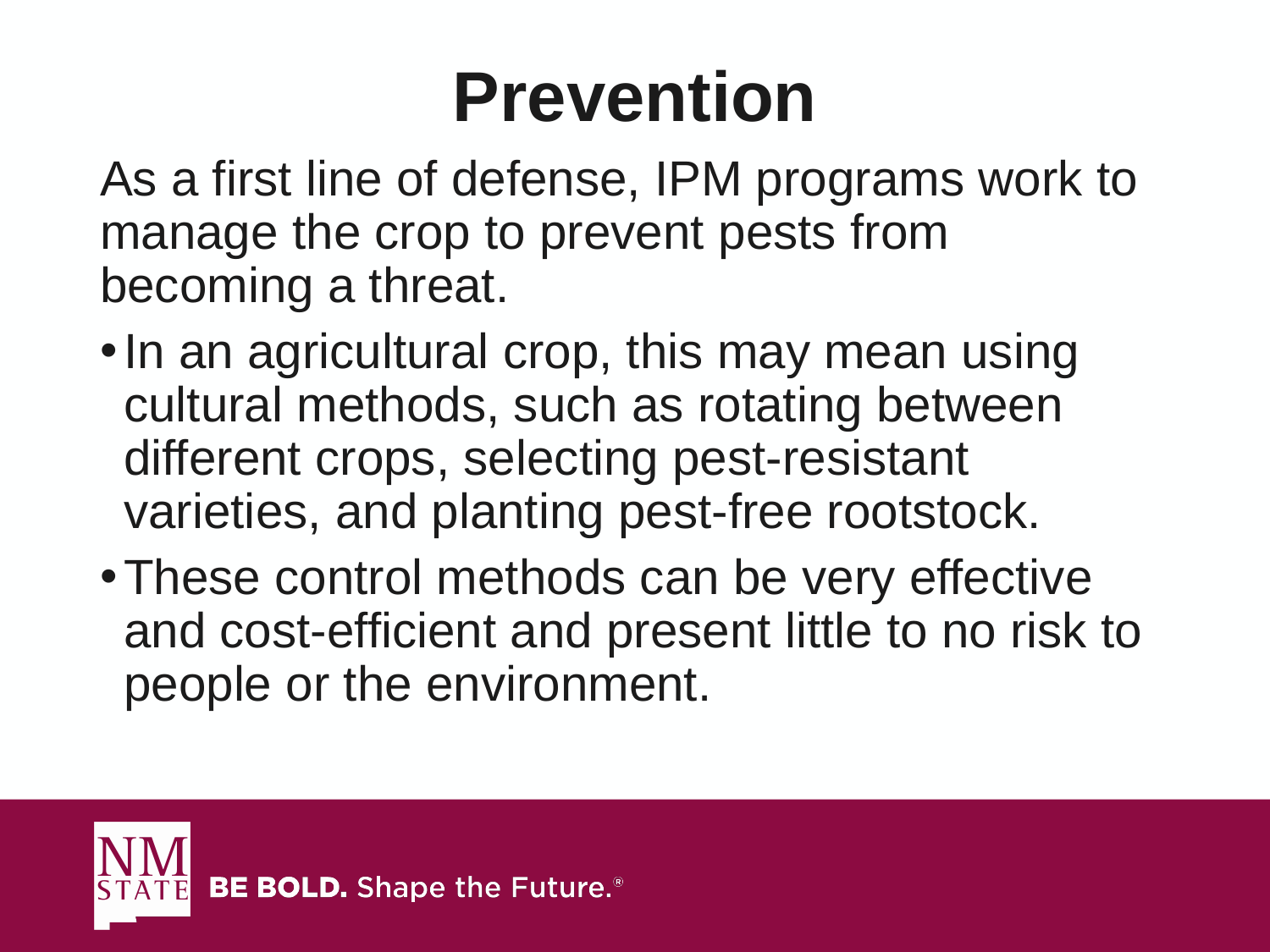

# Prevention
As a first line of defense, IPM programs work to manage the crop to prevent pests from becoming a threat.
In an agricultural crop, this may mean using cultural methods, such as rotating between different crops, selecting pest-resistant varieties, and planting pest-free rootstock.
These control methods can be very effective and cost-efficient and present little to no risk to people or the environment.